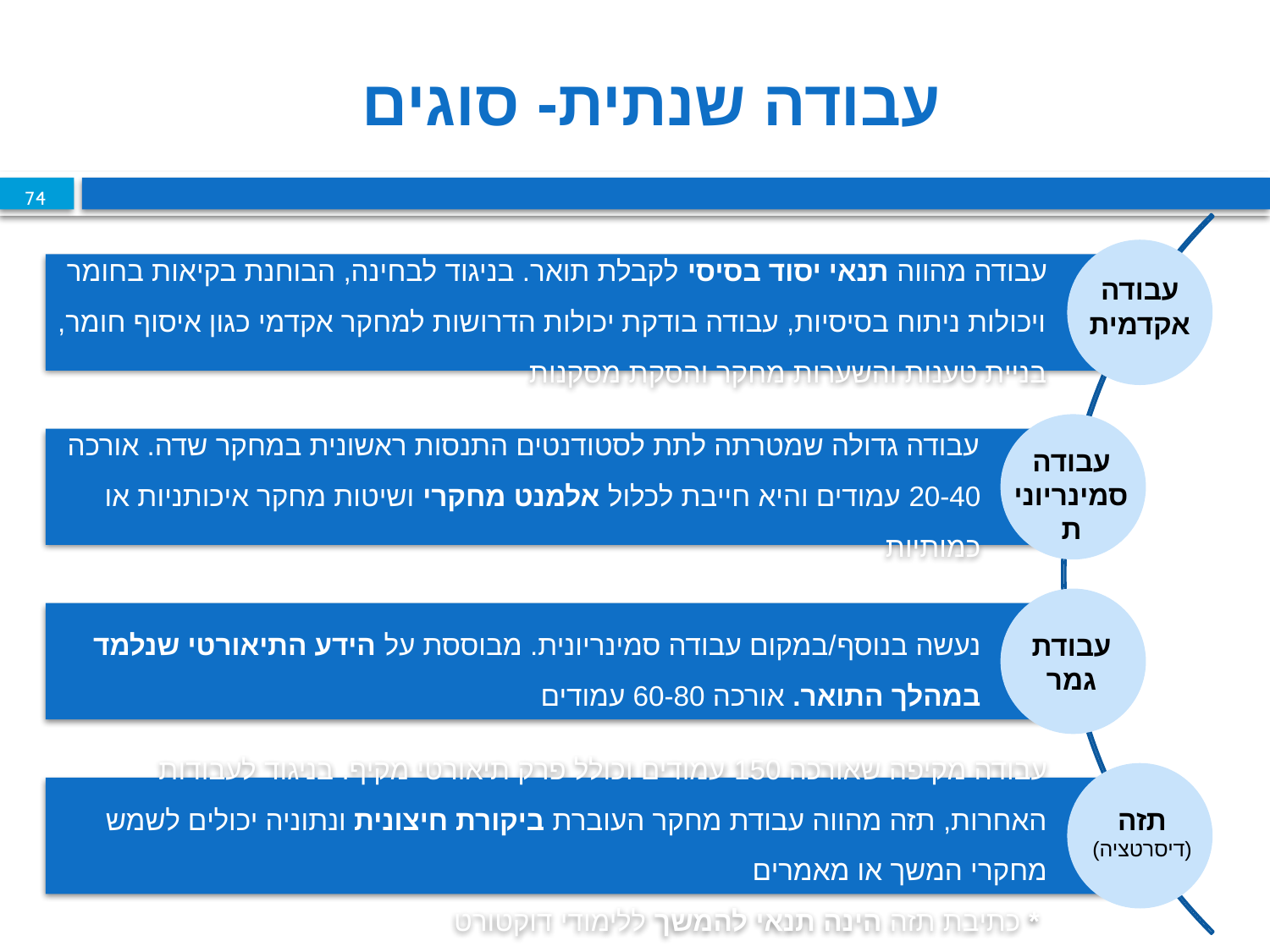

# עבודה שנתית- סוגים
74
עבודה מהווה תנאי יסוד בסיסי לקבלת תואר. בניגוד לבחינה, הבוחנת בקיאות בחומר ויכולות ניתוח בסיסיות, עבודה בודקת יכולות הדרושות למחקר אקדמי כגון איסוף חומר, בניית טענות והשערות מחקר והסקת מסקנות
עבודה גדולה שמטרתה לתת לסטודנטים התנסות ראשונית במחקר שדה. אורכה 20-40 עמודים והיא חייבת לכלול אלמנט מחקרי ושיטות מחקר איכותניות או כמותיות
נעשה בנוסף/במקום עבודה סמינריונית. מבוססת על הידע התיאורטי שנלמד במהלך התואר. אורכה 60-80 עמודים
עבודה מקיפה שאורכה 150 עמודים וכולל פרק תיאורטי מקיף. בניגוד לעבודות האחרות, תזה מהווה עבודת מחקר העוברת ביקורת חיצונית ונתוניה יכולים לשמש מחקרי המשך או מאמרים
 * כתיבת תזה הינה תנאי להמשך ללימודי דוקטורט
עבודה אקדמית
עבודה סמינריונית
עבודת
גמר
תזה (דיסרטציה)